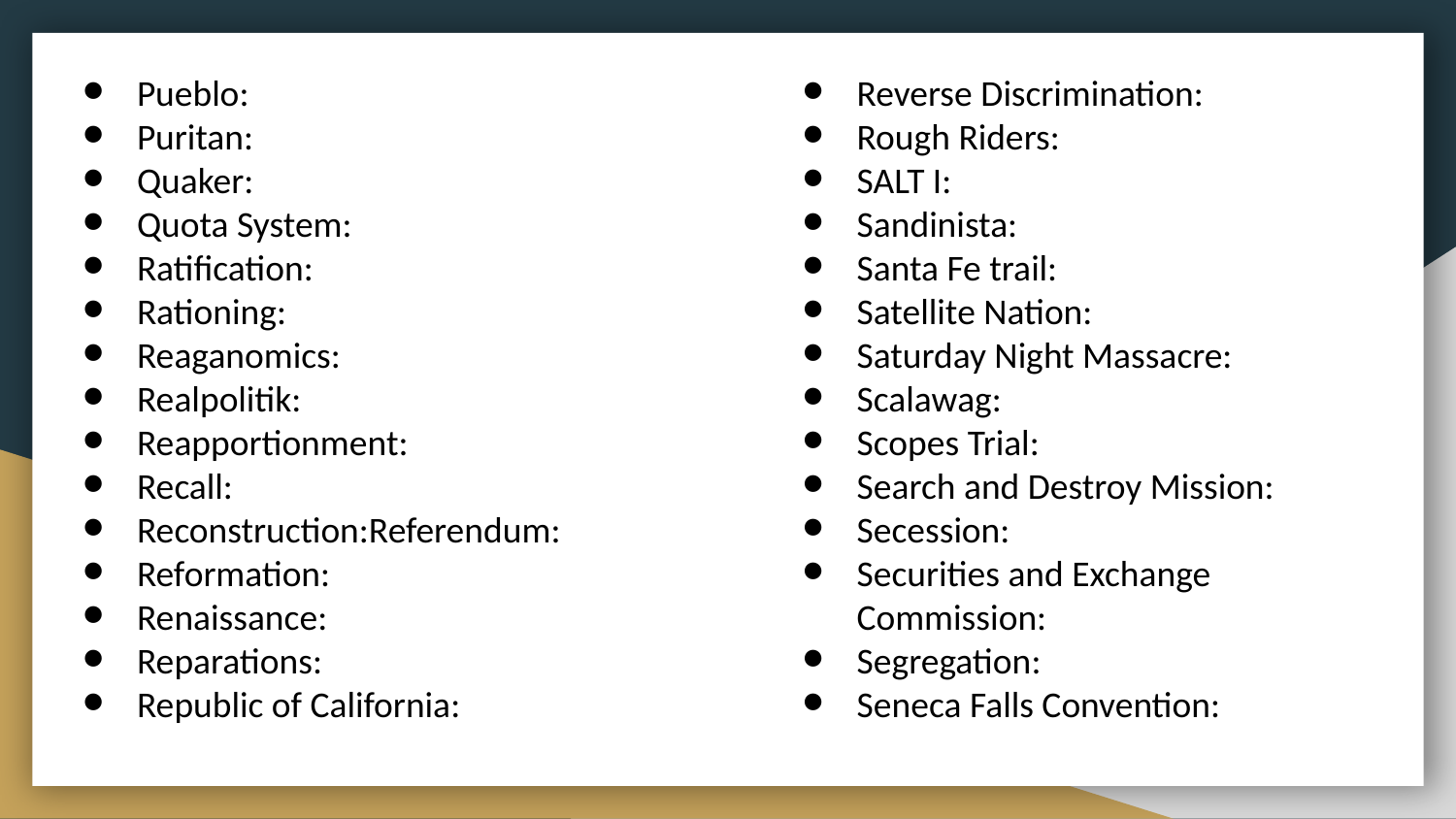

Pueblo:
Puritan:
Quaker:
Quota System:
Ratification:
Rationing:
Reaganomics:
Realpolitik:
Reapportionment:
Recall:
Reconstruction:Referendum:
Reformation:
Renaissance:
Reparations:
Republic of California:

Reverse Discrimination:
Rough Riders:
SALT I:
Sandinista:
Santa Fe trail:
Satellite Nation:
Saturday Night Massacre:
Scalawag:
Scopes Trial:
Search and Destroy Mission:
Secession:
Securities and Exchange Commission:
Segregation:
Seneca Falls Convention: